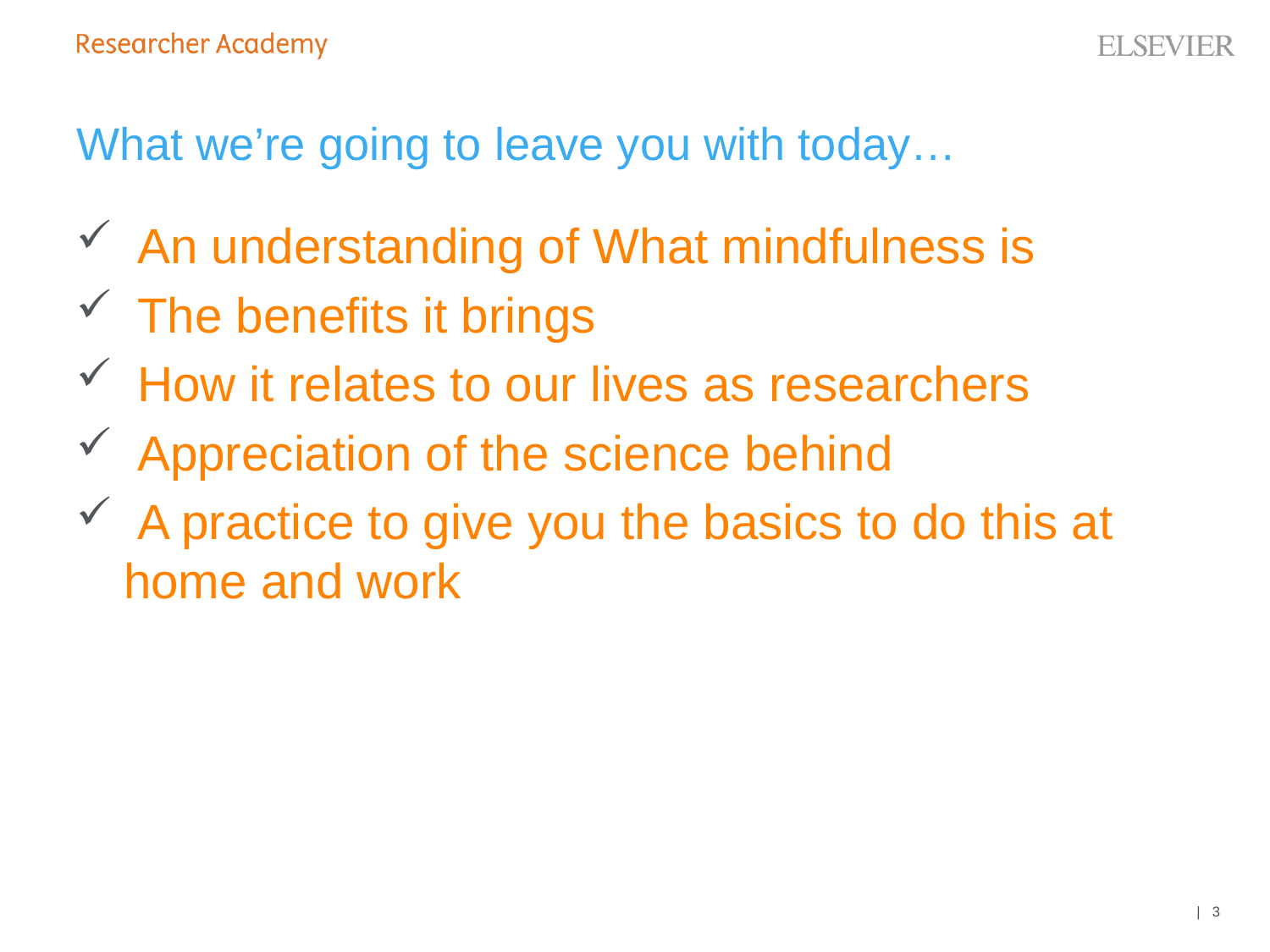

# What we’re going to leave you with today…
 An understanding of What mindfulness is
 The benefits it brings
 How it relates to our lives as researchers
 Appreciation of the science behind
 A practice to give you the basics to do this at home and work